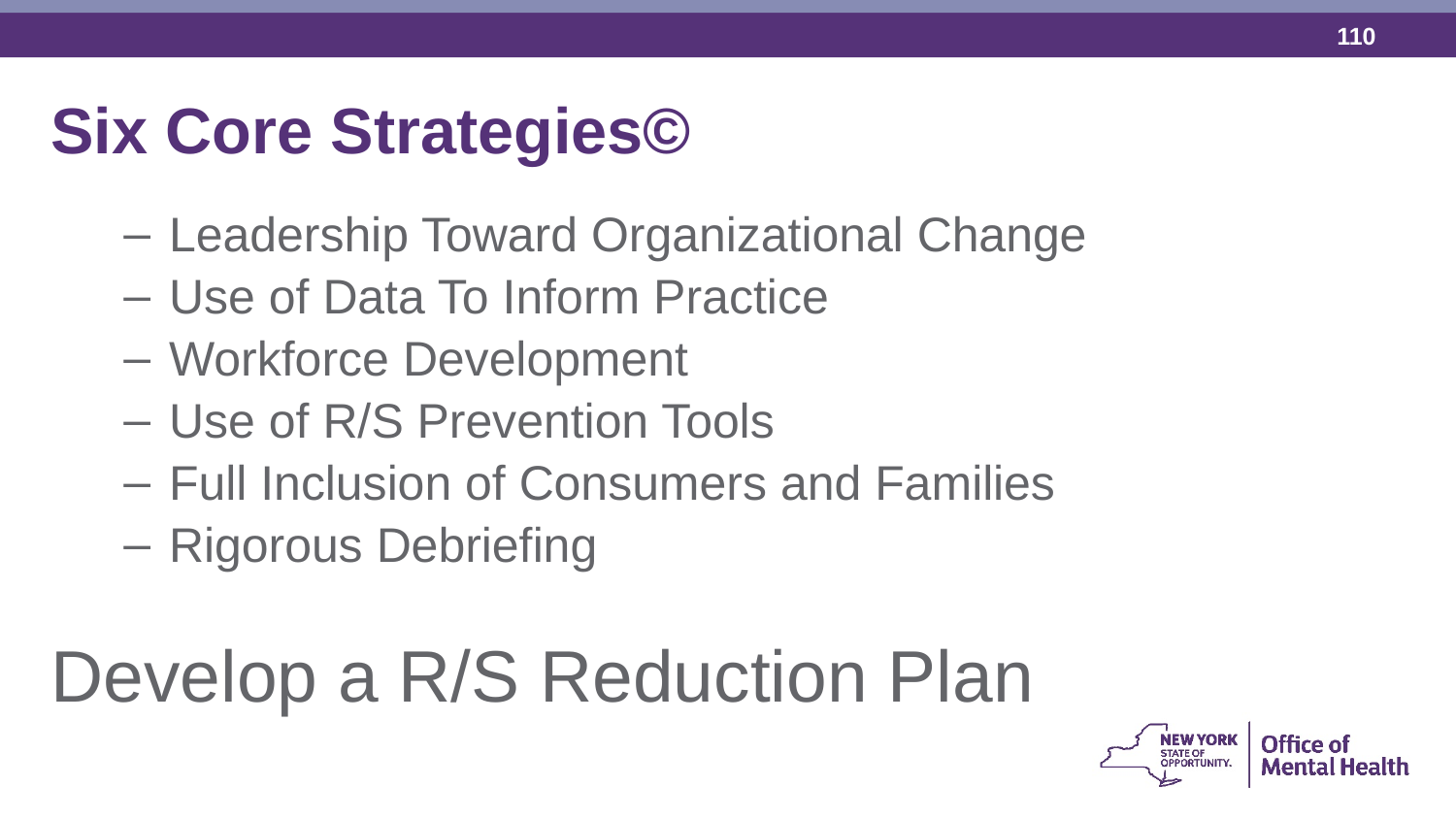

Six Core Strategies©
Leadership Toward Organizational Change
Use of Data To Inform Practice
Workforce Development
Use of R/S Prevention Tools
Full Inclusion of Consumers and Families
Rigorous Debriefing
Develop a R/S Reduction Plan